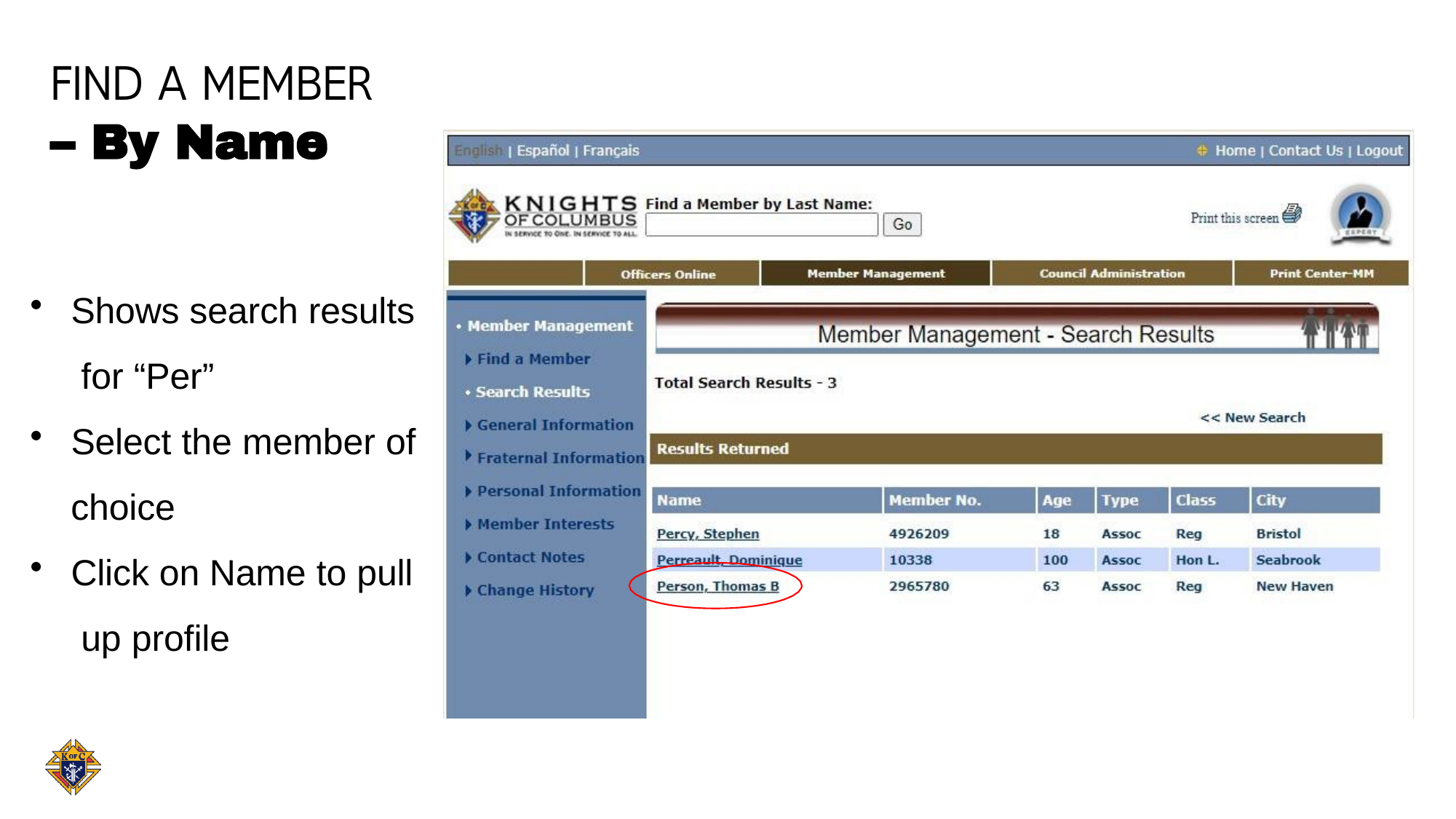

# Find a Member
– By Name

Shows search results  for “Per”
Select the member of
choice
Click on Name to pull  up profile